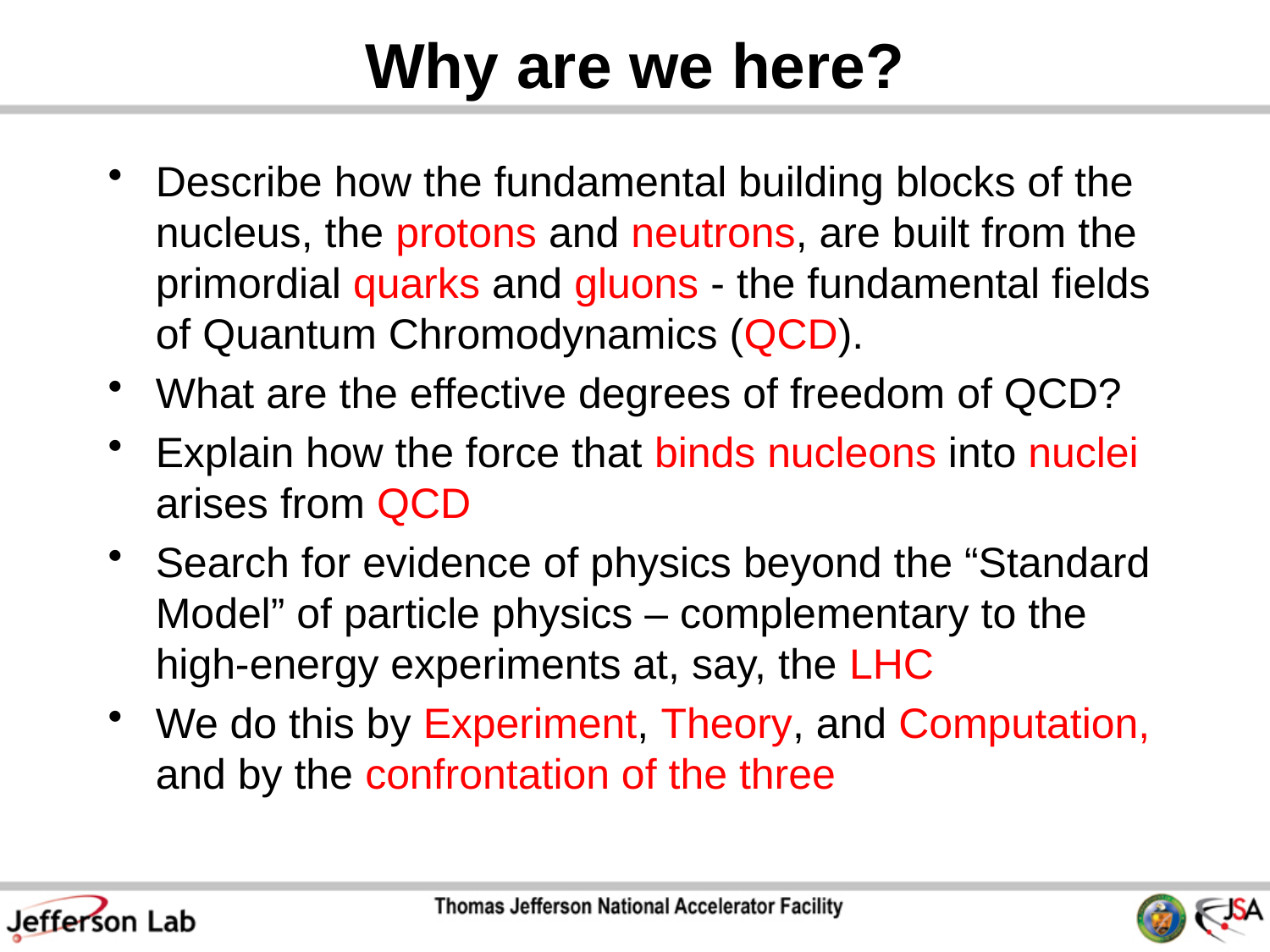

# Why are we here?
Describe how the fundamental building blocks of the nucleus, the protons and neutrons, are built from the primordial quarks and gluons - the fundamental fields of Quantum Chromodynamics (QCD).
What are the effective degrees of freedom of QCD?
Explain how the force that binds nucleons into nuclei arises from QCD
Search for evidence of physics beyond the “Standard Model” of particle physics – complementary to the high-energy experiments at, say, the LHC
We do this by Experiment, Theory, and Computation, and by the confrontation of the three